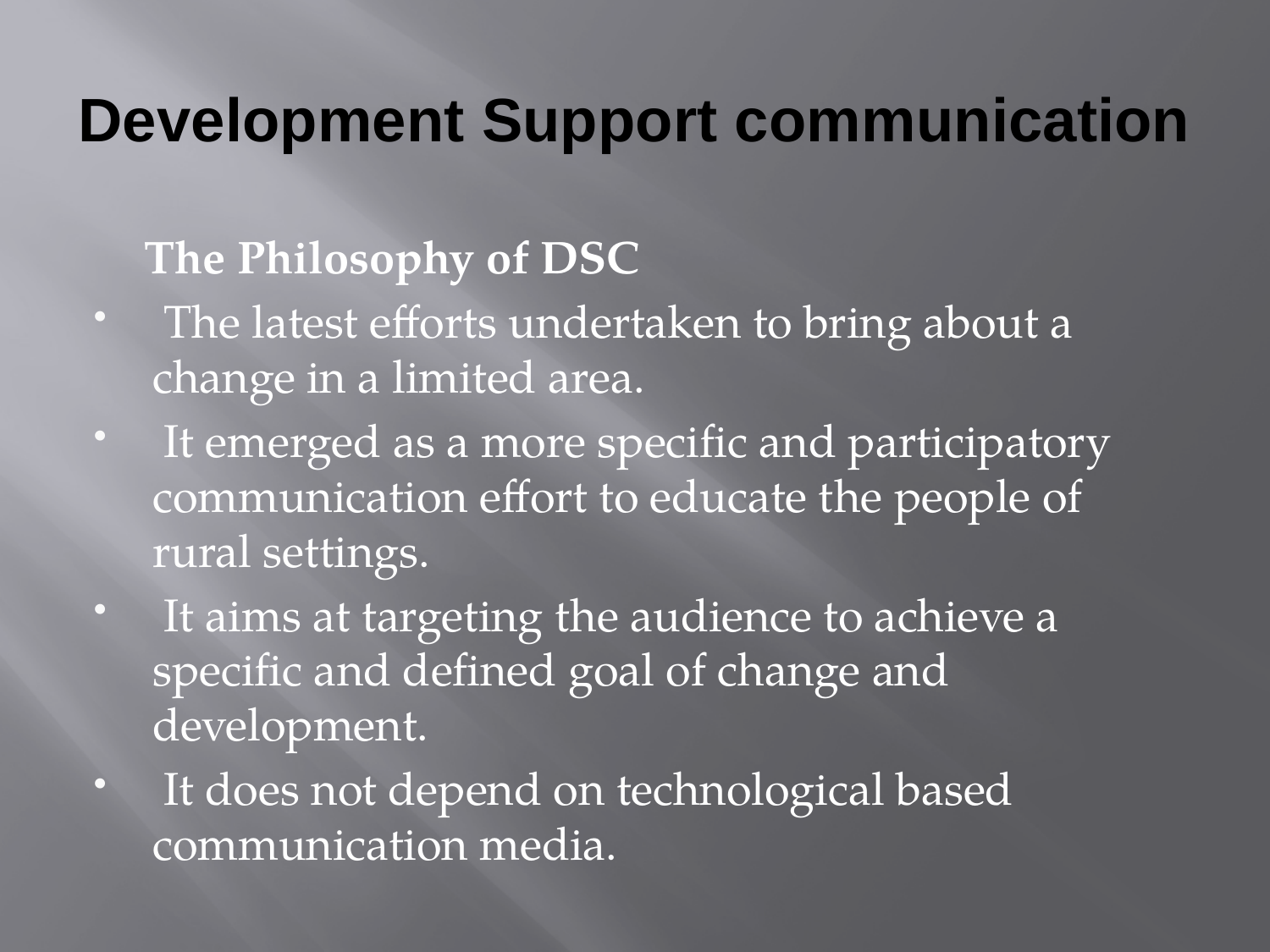

# Development Support communication
      The Philosophy of DSC
 The latest efforts undertaken to bring about a change in a limited area.
 It emerged as a more specific and participatory communication effort to educate the people of rural settings.
 It aims at targeting the audience to achieve a specific and defined goal of change and development.
 It does not depend on technological based communication media.